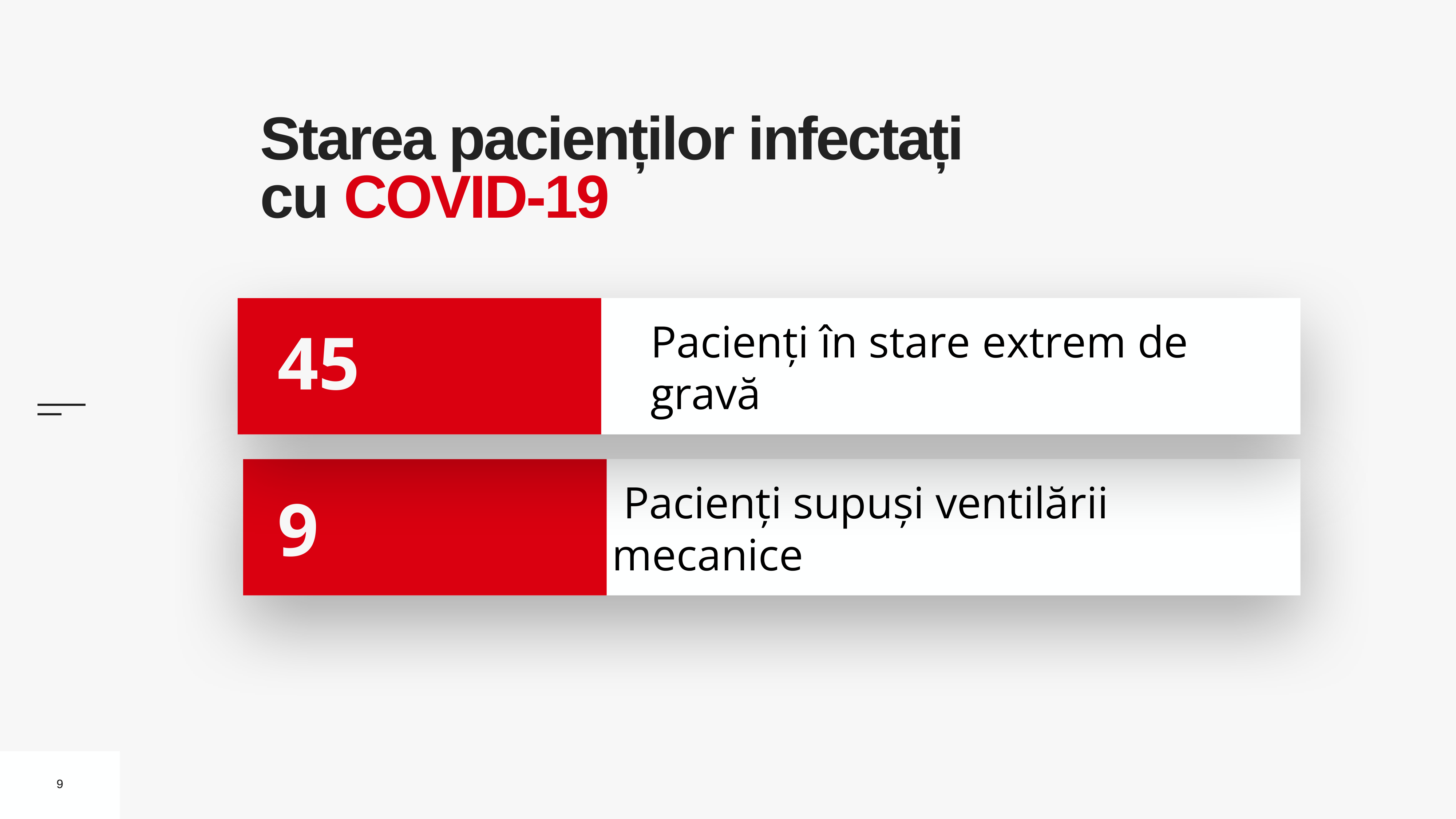

# Starea pacienților infectați cu COVID-19

Pacienți în stare extrem de gravă

45

 Pacienți supuși ventilării mecanice

9
9
9